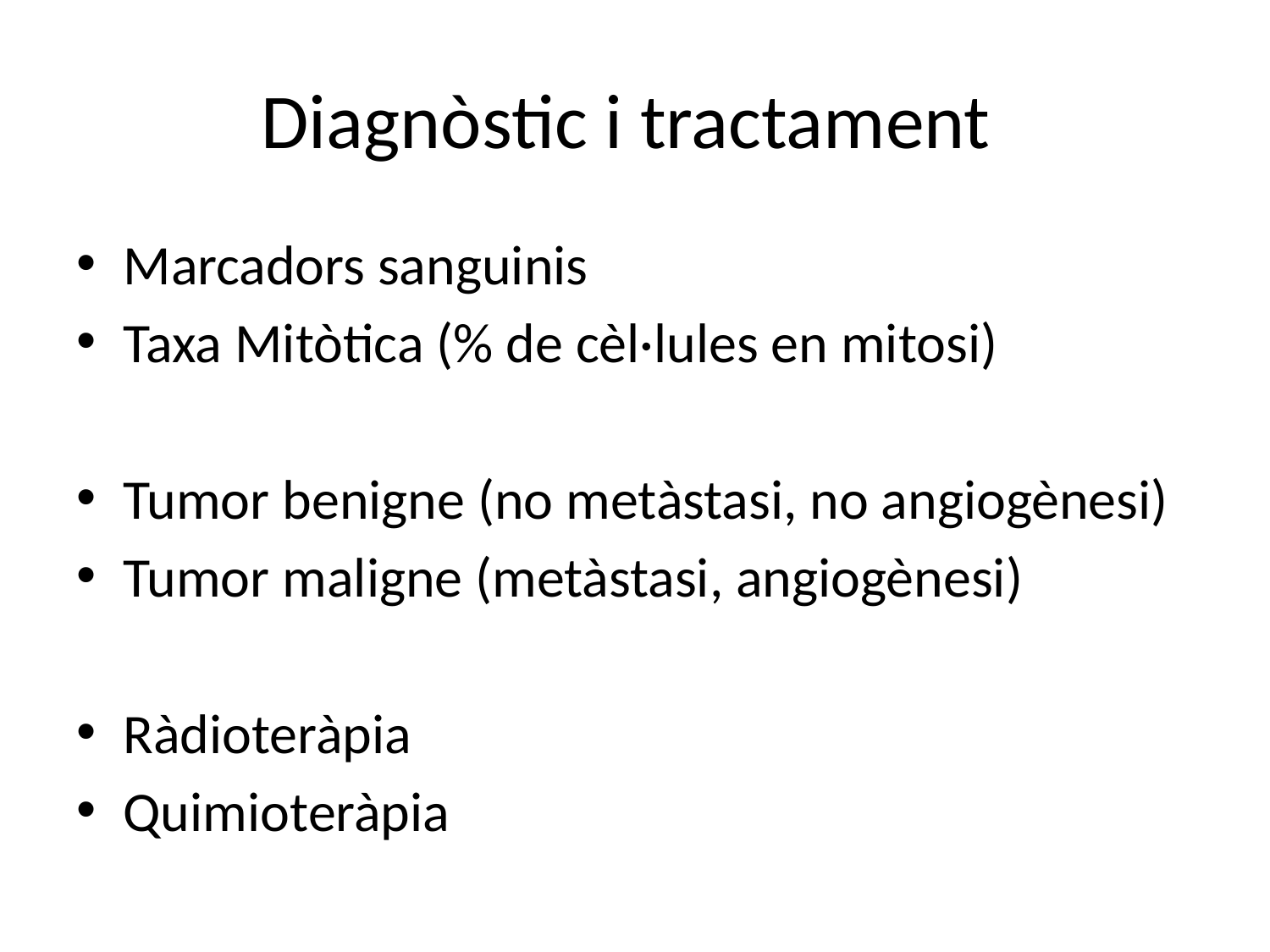

# Diagnòstic i tractament
Marcadors sanguinis
Taxa Mitòtica (% de cèl·lules en mitosi)

Tumor benigne (no metàstasi, no angiogènesi)
Tumor maligne (metàstasi, angiogènesi)

Ràdioteràpia
Quimioteràpia